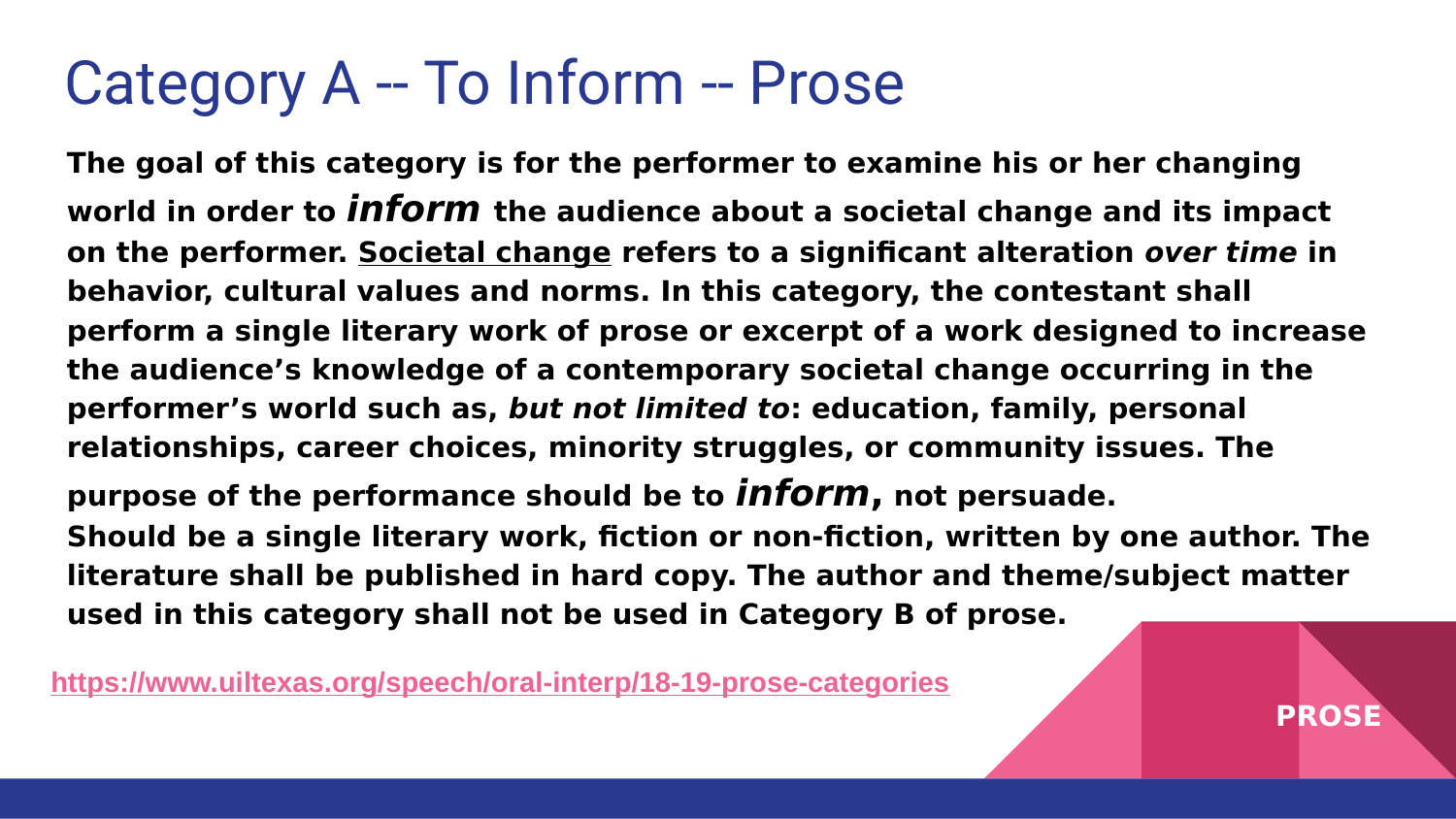

# Category A -- To Inform -- Prose
The goal of this category is for the performer to examine his or her changing world in order to inform the audience about a societal change and its impact on the performer. Societal change refers to a significant alteration over time in behavior, cultural values and norms. In this category, the contestant shall perform a single literary work of prose or excerpt of a work designed to increase the audience’s knowledge of a contemporary societal change occurring in the performer’s world such as, but not limited to: education, family, personal relationships, career choices, minority struggles, or community issues. The purpose of the performance should be to inform, not persuade.
Should be a single literary work, fiction or non-fiction, written by one author. The literature shall be published in hard copy. The author and theme/subject matter used in this category shall not be used in Category B of prose.

https://www.uiltexas.org/speech/oral-interp/18-19-prose-categories

PROSE